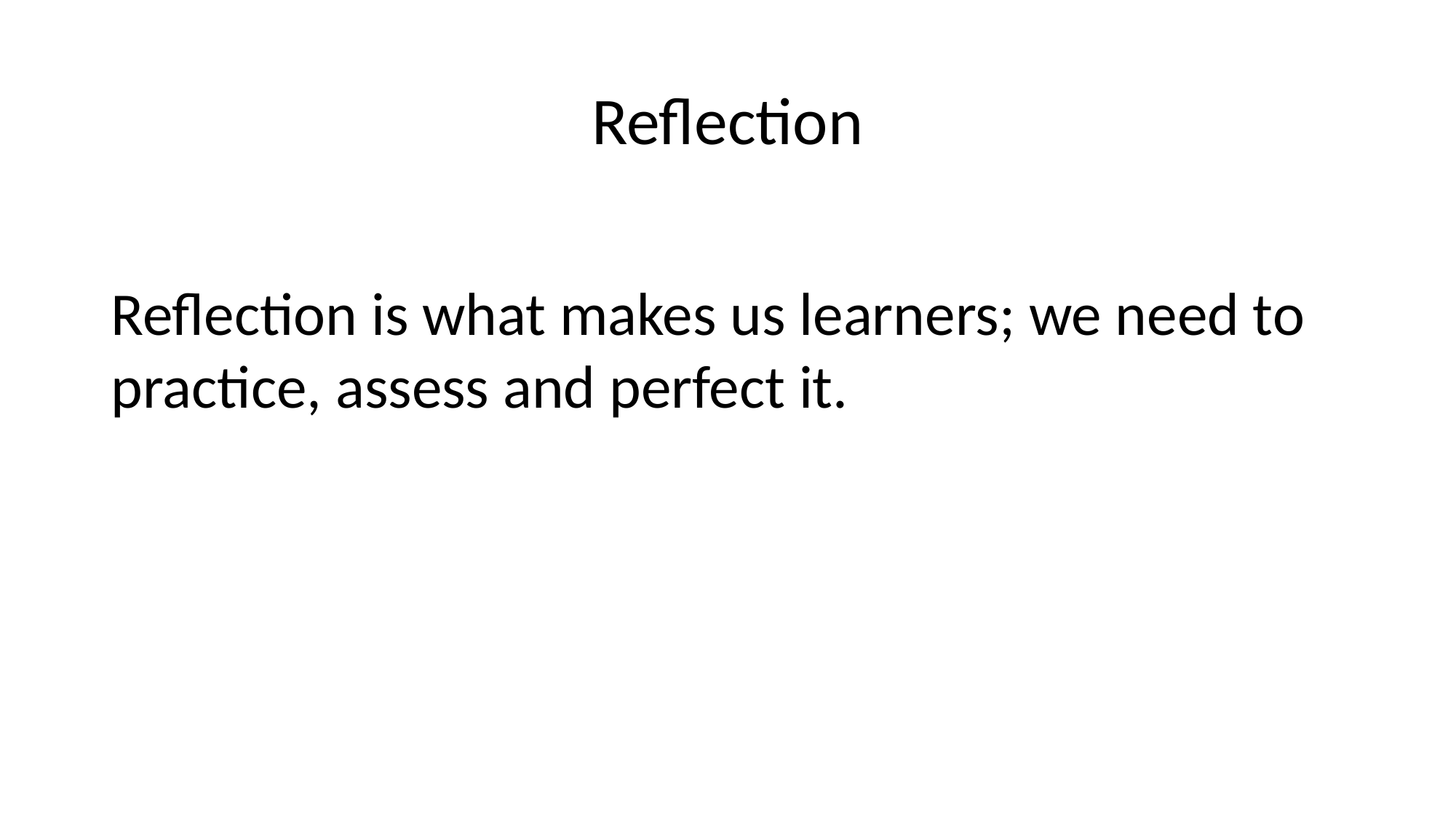

# Reflection

Reflection is what makes us learners; we need to practice, assess and perfect it.